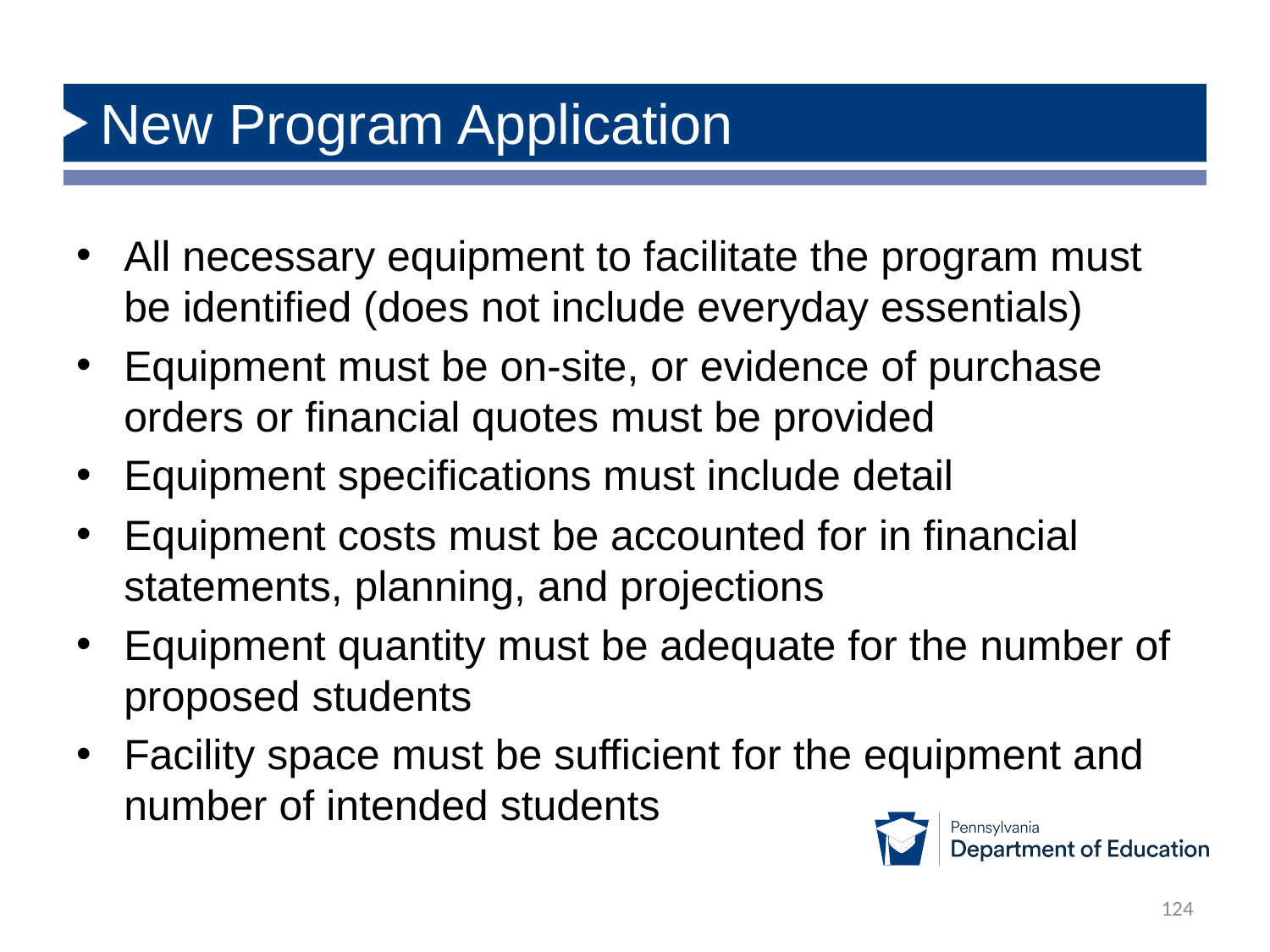

# New Program Application
All necessary equipment to facilitate the program must be identified (does not include everyday essentials)
Equipment must be on-site, or evidence of purchase orders or financial quotes must be provided
Equipment specifications must include detail
Equipment costs must be accounted for in financial statements, planning, and projections
Equipment quantity must be adequate for the number of proposed students
Facility space must be sufficient for the equipment and number of intended students
124